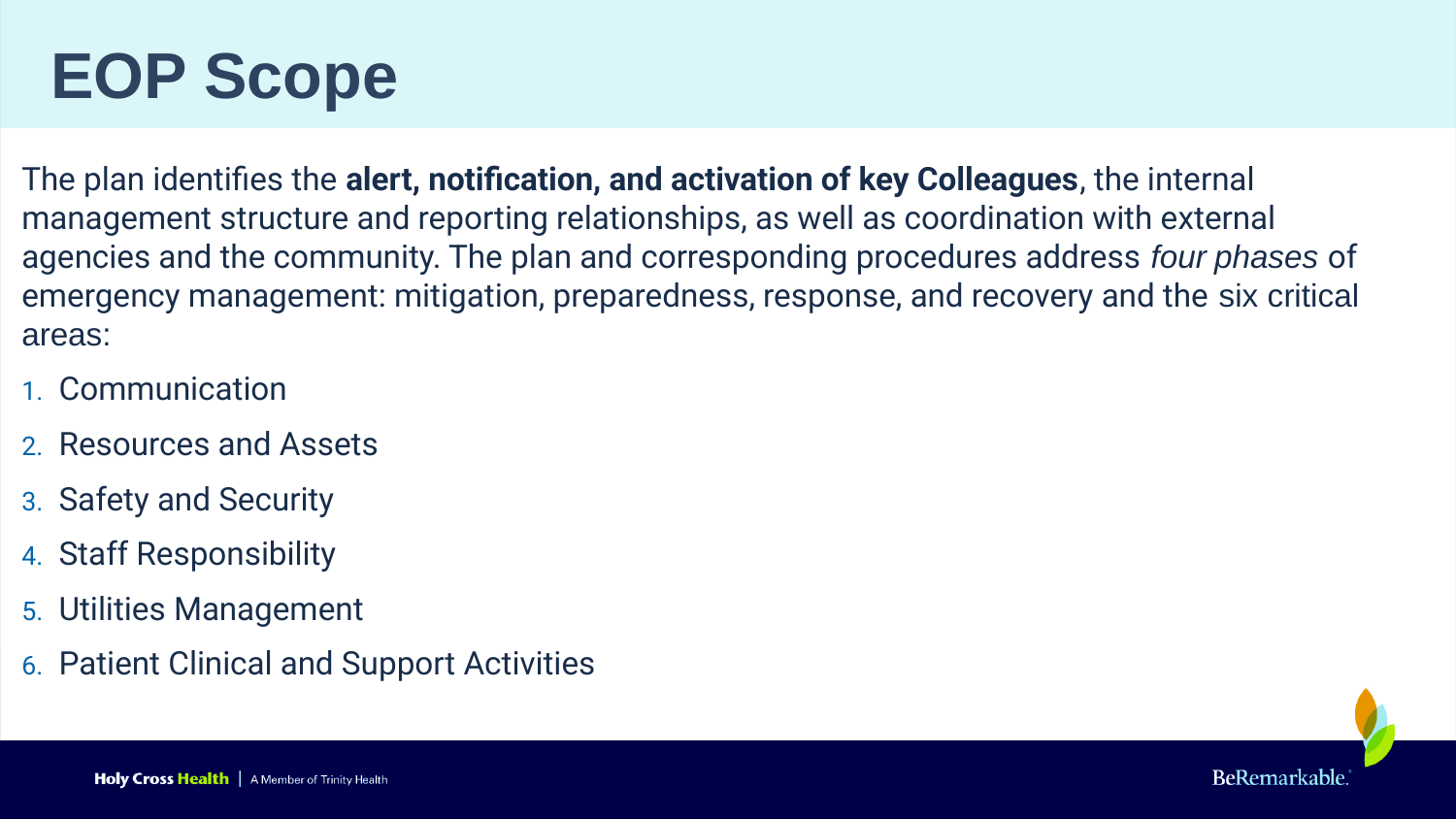

# EOP Scope
The plan identifies the alert, notification, and activation of key Colleagues, the internal management structure and reporting relationships, as well as coordination with external agencies and the community. The plan and corresponding procedures address four phases of emergency management: mitigation, preparedness, response, and recovery and the six critical areas:
Communication
Resources and Assets
Safety and Security
Staff Responsibility
Utilities Management
Patient Clinical and Support Activities